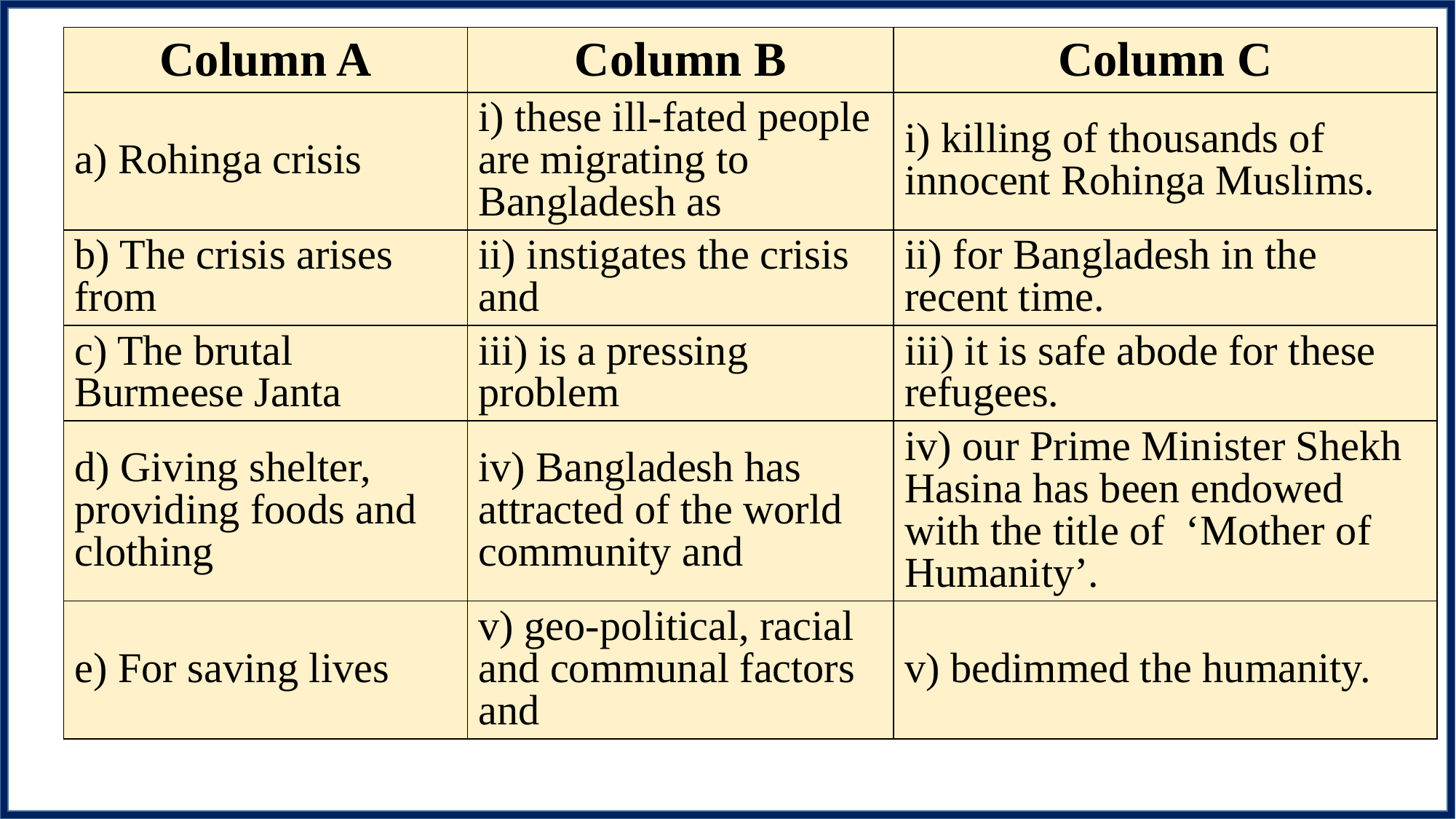

| Column A | Column B | Column C |
| --- | --- | --- |
| a) Rohinga crisis | i) these ill-fated people are migrating to Bangladesh as | i) killing of thousands of innocent Rohinga Muslims. |
| b) The crisis arises from | ii) instigates the crisis and | ii) for Bangladesh in the recent time. |
| c) The brutal Burmeese Janta | iii) is a pressing problem | iii) it is safe abode for these refugees. |
| d) Giving shelter, providing foods and clothing | iv) Bangladesh has attracted of the world community and | iv) our Prime Minister Shekh Hasina has been endowed with the title of ‘Mother of Humanity’. |
| e) For saving lives | v) geo-political, racial and communal factors and | v) bedimmed the humanity. |